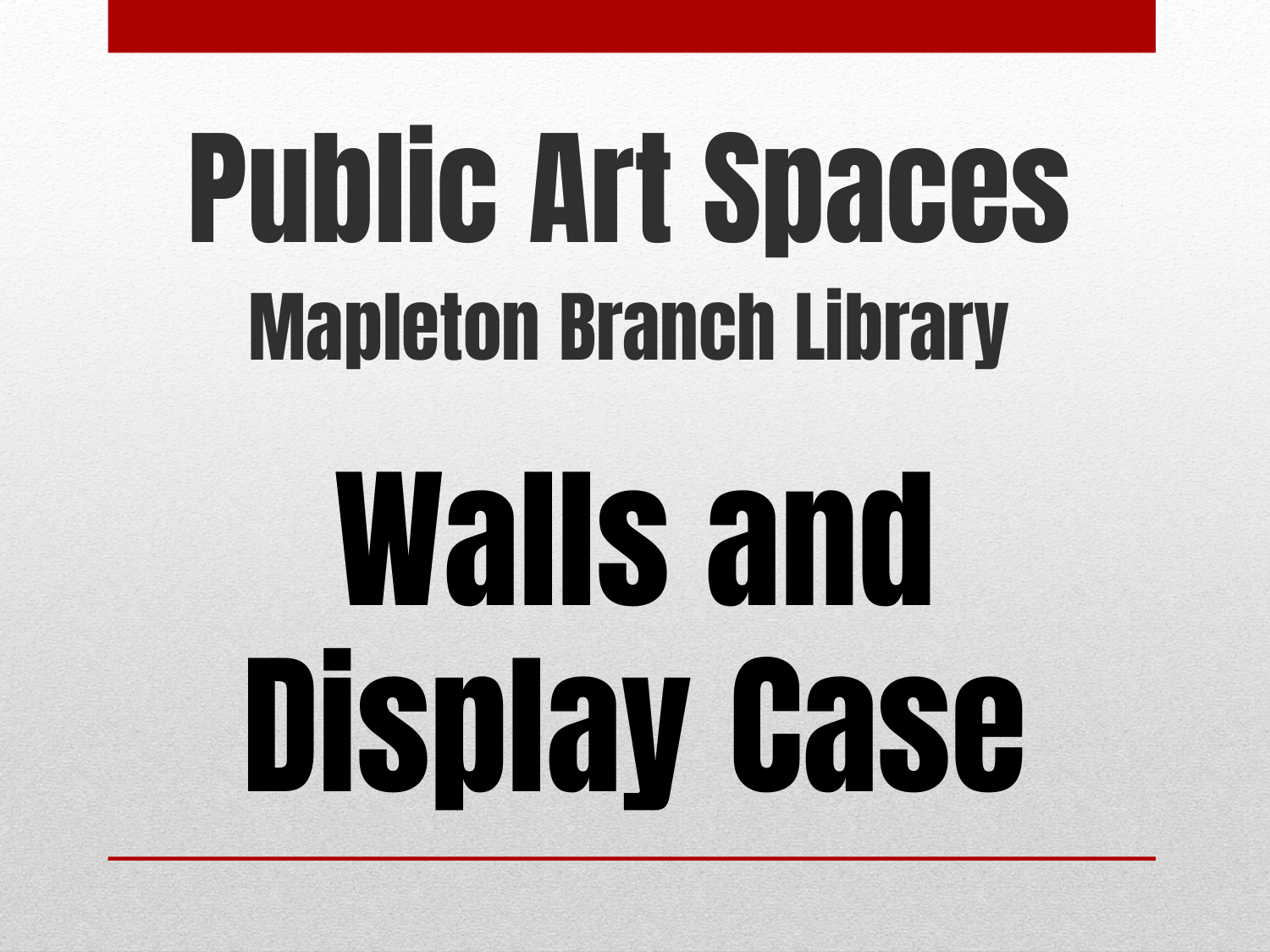

Public Art Spaces
Mapleton Branch Library
Walls and Display Case